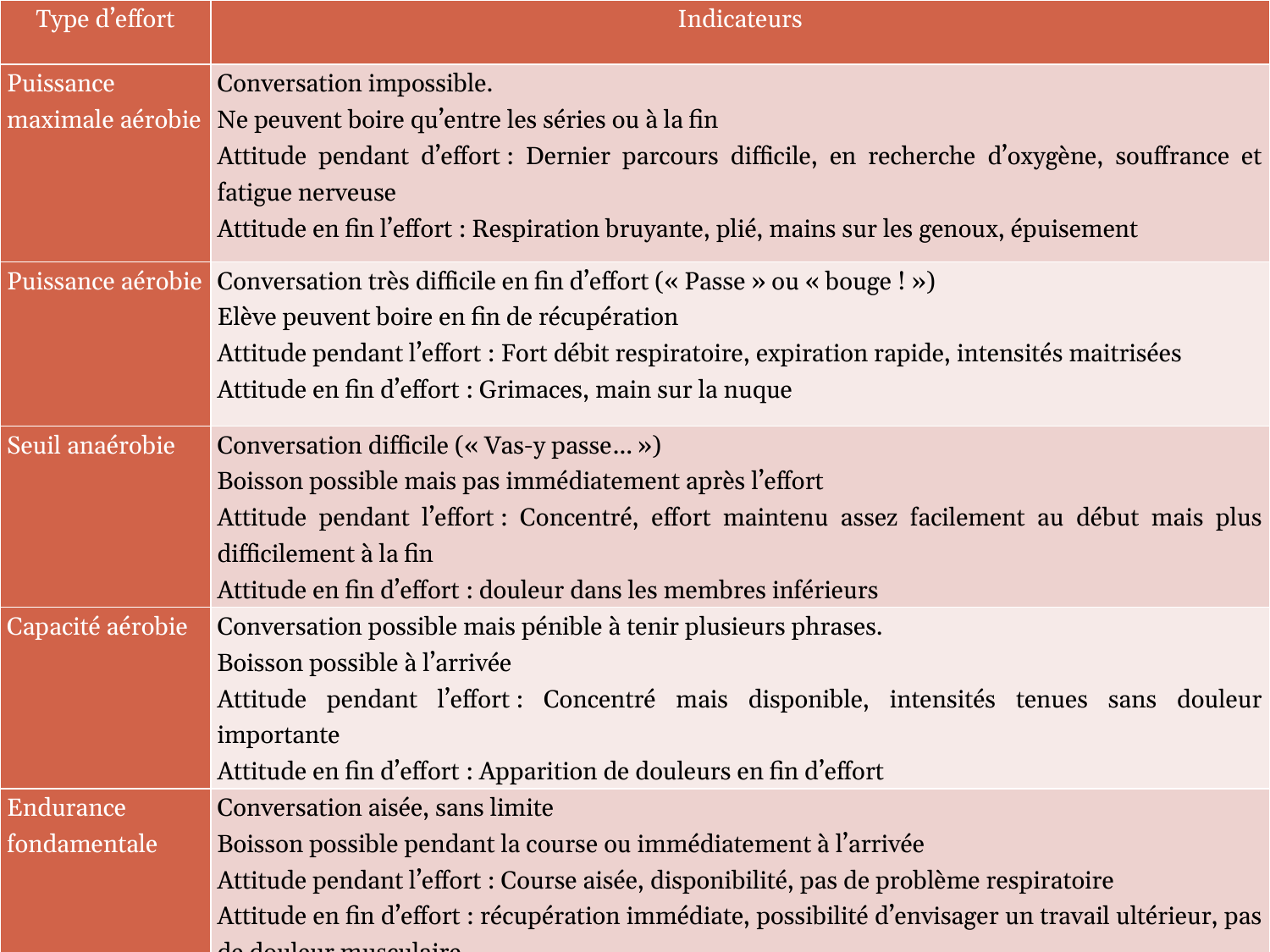

| Type d’effort | Indicateurs |
| --- | --- |
| Puissance maximale aérobie | Conversation impossible. Ne peuvent boire qu’entre les séries ou à la fin Attitude pendant d’effort : Dernier parcours difficile, en recherche d’oxygène, souffrance et fatigue nerveuse Attitude en fin l’effort : Respiration bruyante, plié, mains sur les genoux, épuisement |
| Puissance aérobie | Conversation très difficile en fin d’effort (« Passe » ou « bouge ! ») Elève peuvent boire en fin de récupération Attitude pendant l’effort : Fort débit respiratoire, expiration rapide, intensités maitrisées Attitude en fin d’effort : Grimaces, main sur la nuque |
| Seuil anaérobie | Conversation difficile (« Vas-y passe… ») Boisson possible mais pas immédiatement après l’effort Attitude pendant l’effort : Concentré, effort maintenu assez facilement au début mais plus difficilement à la fin Attitude en fin d’effort : douleur dans les membres inférieurs |
| Capacité aérobie | Conversation possible mais pénible à tenir plusieurs phrases. Boisson possible à l’arrivée Attitude pendant l’effort : Concentré mais disponible, intensités tenues sans douleur importante Attitude en fin d’effort : Apparition de douleurs en fin d’effort |
| Endurance fondamentale | Conversation aisée, sans limite Boisson possible pendant la course ou immédiatement à l’arrivée Attitude pendant l’effort : Course aisée, disponibilité, pas de problème respiratoire Attitude en fin d’effort : récupération immédiate, possibilité d’envisager un travail ultérieur, pas de douleur musculaire |
#